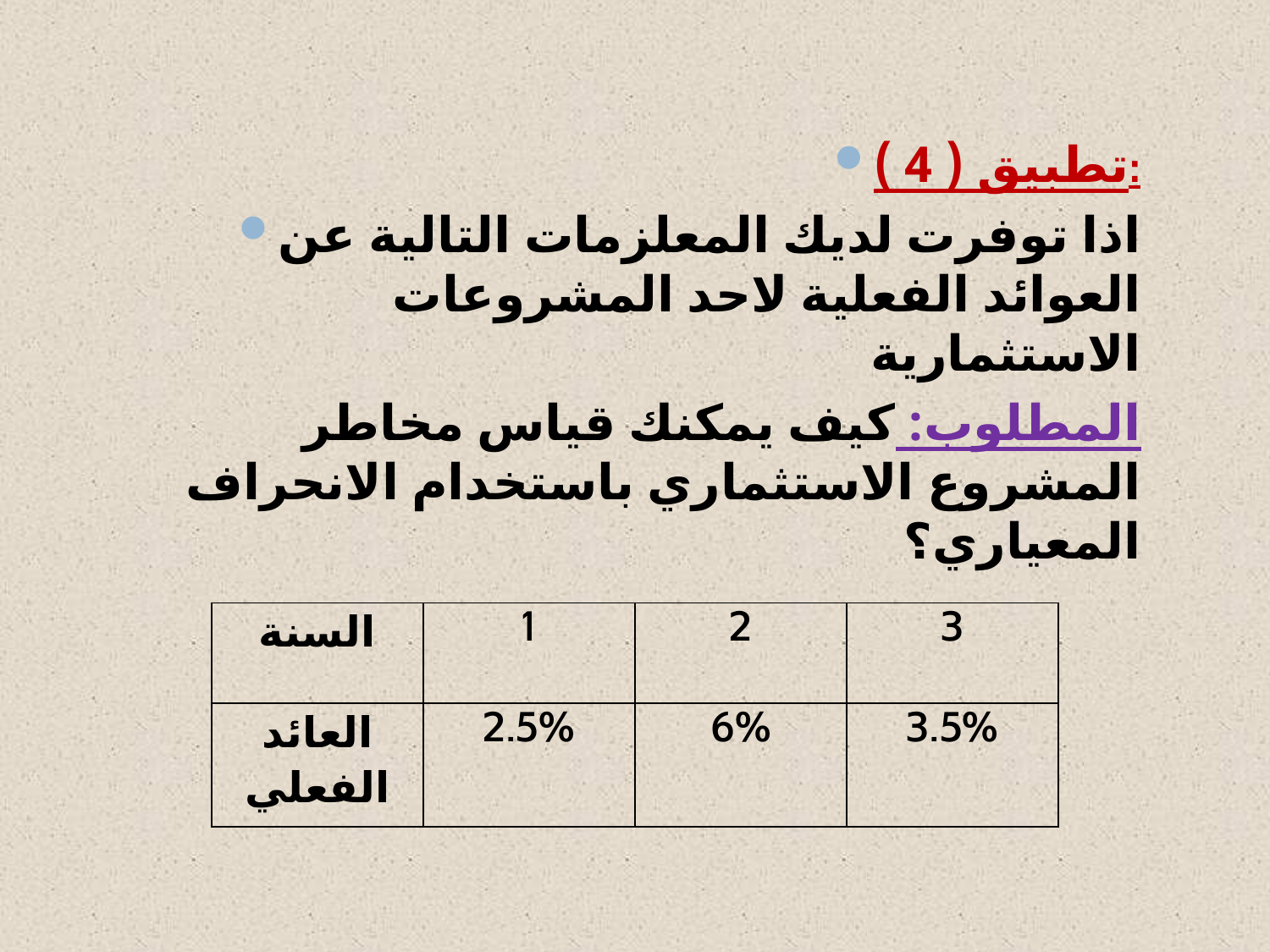

#
تطبيق ( 4 ):
اذا توفرت لديك المعلزمات التالية عن العوائد الفعلية لاحد المشروعات الاستثمارية
المطلوب: كيف يمكنك قياس مخاطر المشروع الاستثماري باستخدام الانحراف المعياري؟

| السنة | 1 | 2 | 3 |
| --- | --- | --- | --- |
| العائد الفعلي | 2.5% | 6% | 3.5% |